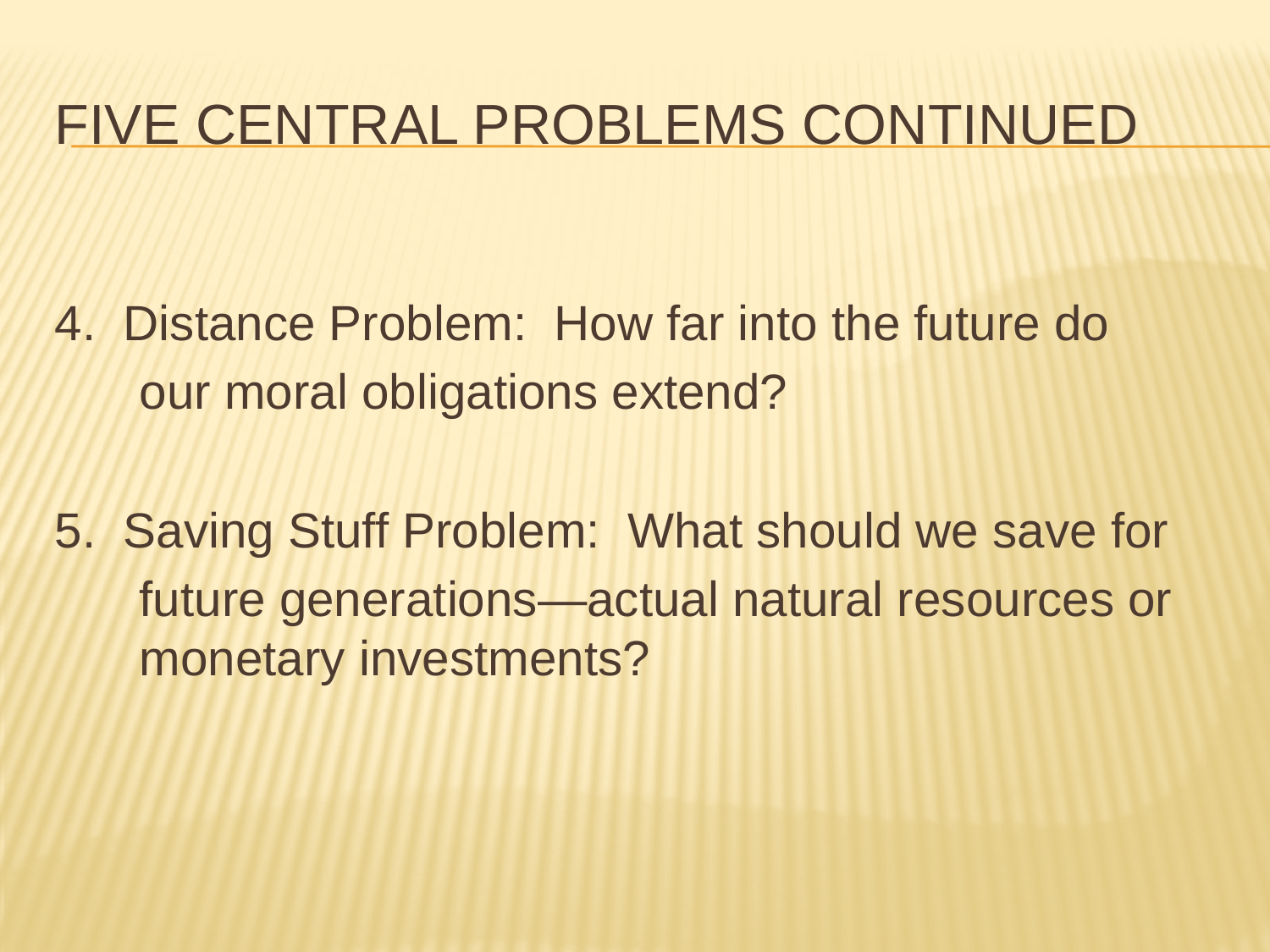

# Five Central Problems continued

4.  Distance Problem:  How far into the future do
	our moral obligations extend?

5.  Saving Stuff Problem:  What should we save for
	future generations—actual natural resources or monetary investments?